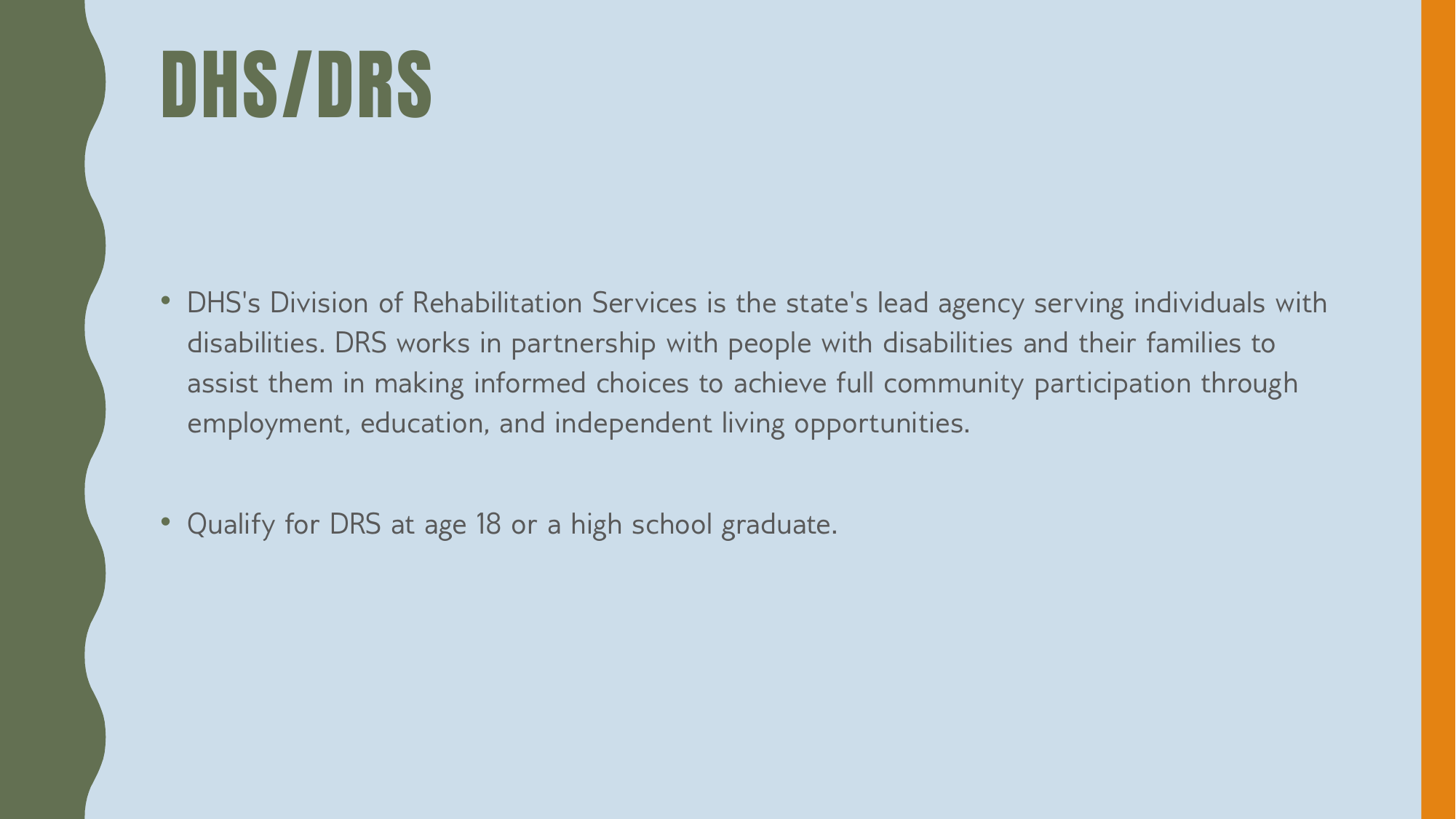

# DHS/DRS
DHS's Division of Rehabilitation Services is the state's lead agency serving individuals with disabilities. DRS works in partnership with people with disabilities and their families to assist them in making informed choices to achieve full community participation through employment, education, and independent living opportunities.

Qualify for DRS at age 18 or a high school graduate.